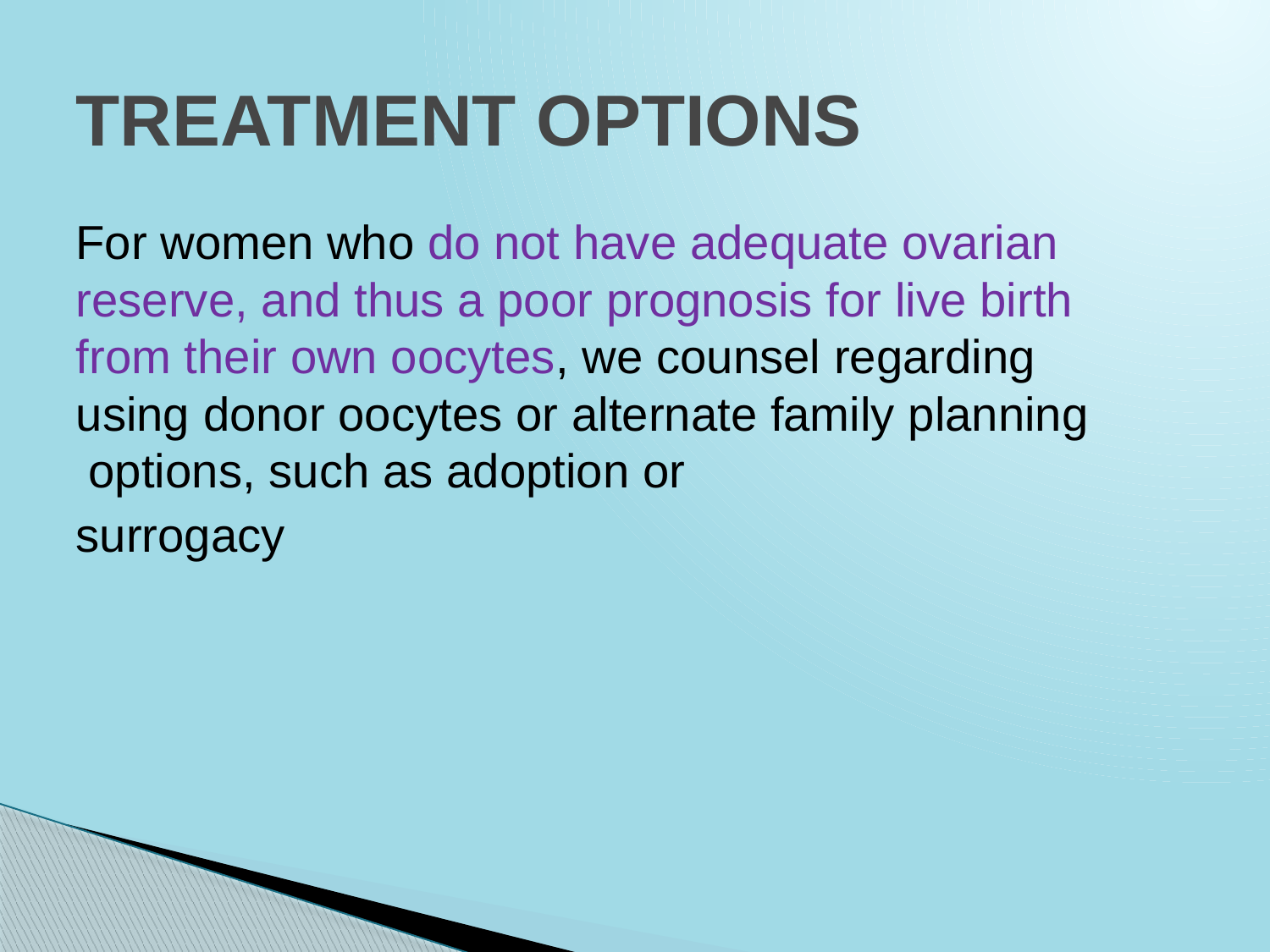

# TREATMENT OPTIONS
For women who do not have adequate ovarian reserve, and thus a poor prognosis for live birth from their own oocytes, we counsel regarding using donor oocytes or alternate family planning options, such as adoption or
surrogacy